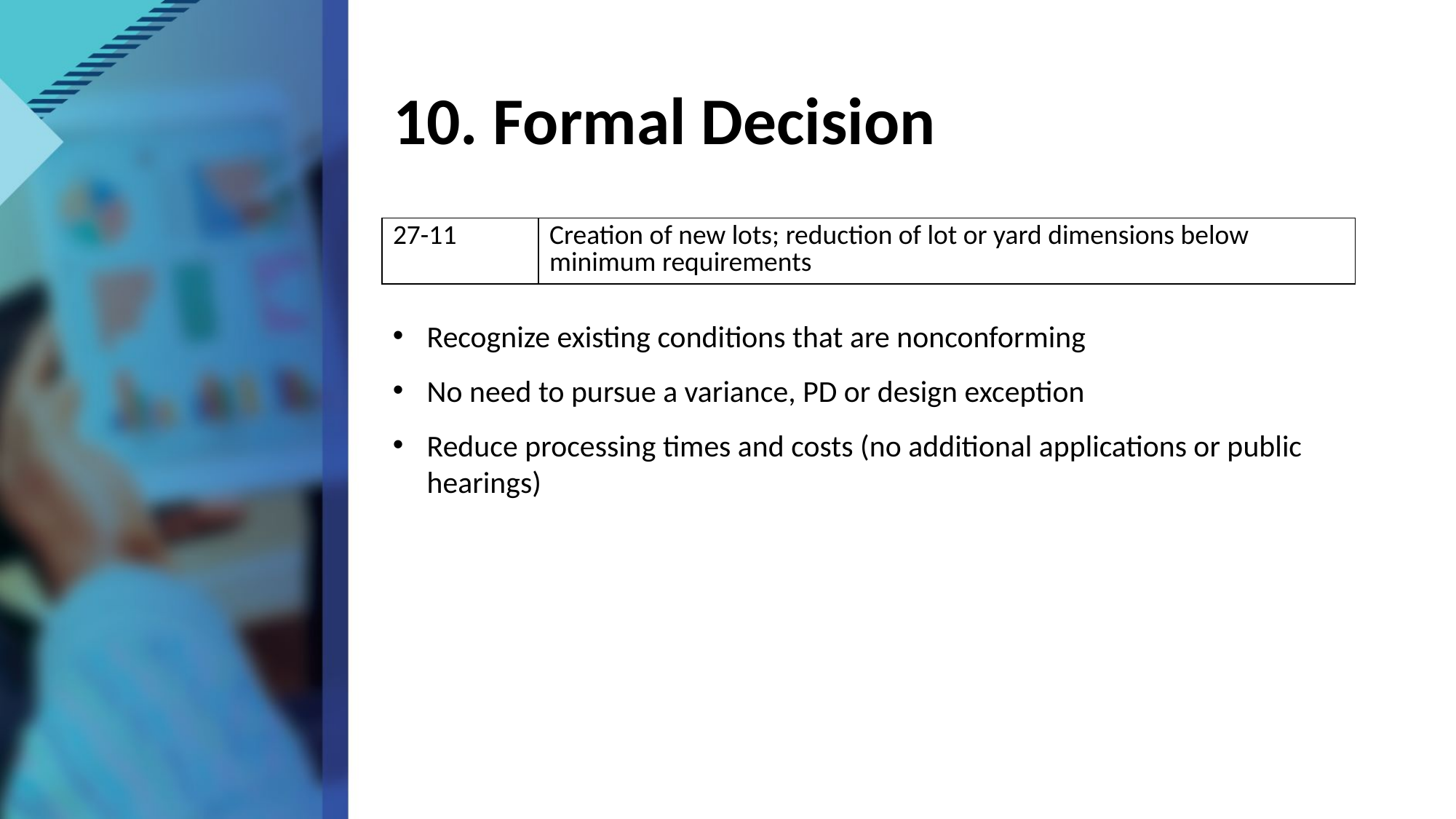

# 10. Formal Decision
| 27-11 | Creation of new lots; reduction of lot or yard dimensions below minimum requirements |
| --- | --- |
Recognize existing conditions that are nonconforming
No need to pursue a variance, PD or design exception
Reduce processing times and costs (no additional applications or public hearings)